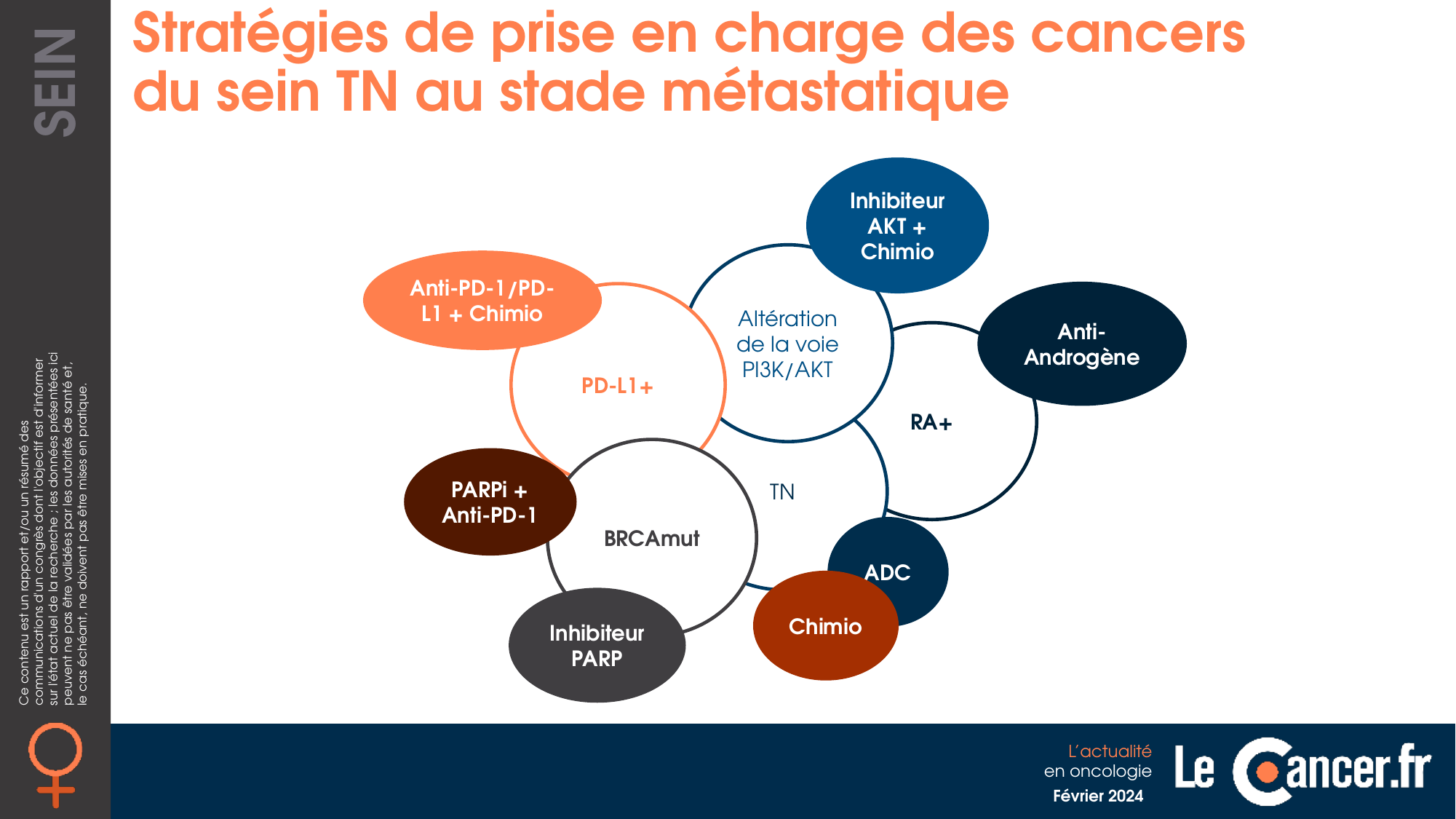

Stratégies de prise en charge des cancers du sein TN au stade métastatique
Inhibiteur AKT + Chimio

Altération de la voie PI3K/AKT

Anti-PD-1/PD-L1 + Chimio
Anti-Androgène

PD-L1+

RA+

TN

T

BRCAmut

PARPi +
Anti-PD-1
ADC
Chimio
Inhibiteur PARP
Février 2024